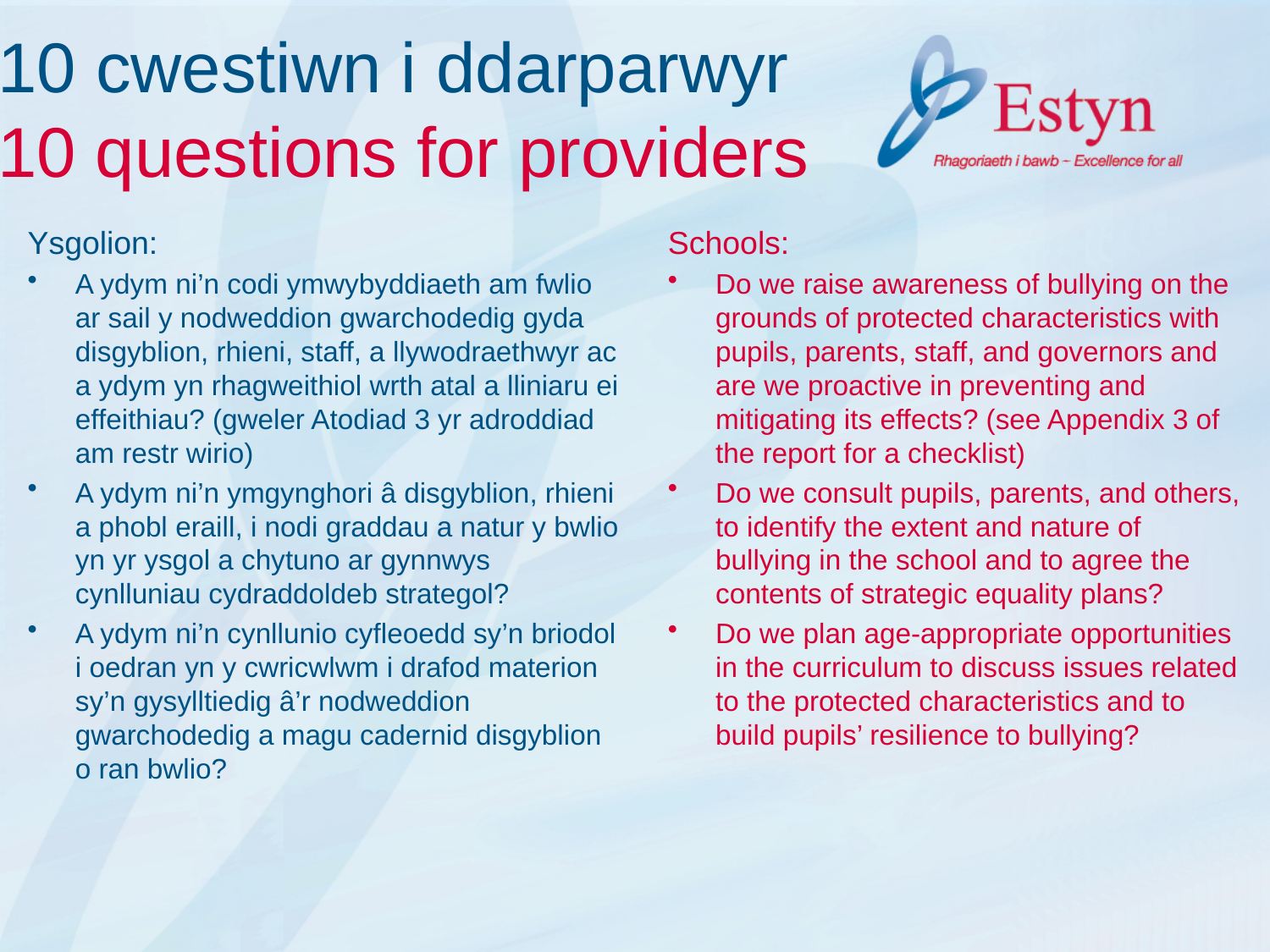

# 10 cwestiwn i ddarparwyr 10 questions for providers
Ysgolion:
A ydym ni’n codi ymwybyddiaeth am fwlio ar sail y nodweddion gwarchodedig gyda disgyblion, rhieni, staff, a llywodraethwyr ac a ydym yn rhagweithiol wrth atal a lliniaru ei effeithiau? (gweler Atodiad 3 yr adroddiad am restr wirio)
A ydym ni’n ymgynghori â disgyblion, rhieni a phobl eraill, i nodi graddau a natur y bwlio yn yr ysgol a chytuno ar gynnwys cynlluniau cydraddoldeb strategol?
A ydym ni’n cynllunio cyfleoedd sy’n briodol i oedran yn y cwricwlwm i drafod materion sy’n gysylltiedig â’r nodweddion gwarchodedig a magu cadernid disgyblion o ran bwlio?
Schools:
Do we raise awareness of bullying on the grounds of protected characteristics with pupils, parents, staff, and governors and are we proactive in preventing and mitigating its effects? (see Appendix 3 of the report for a checklist)
Do we consult pupils, parents, and others, to identify the extent and nature of bullying in the school and to agree the contents of strategic equality plans?
Do we plan age‑appropriate opportunities in the curriculum to discuss issues related to the protected characteristics and to build pupils’ resilience to bullying?